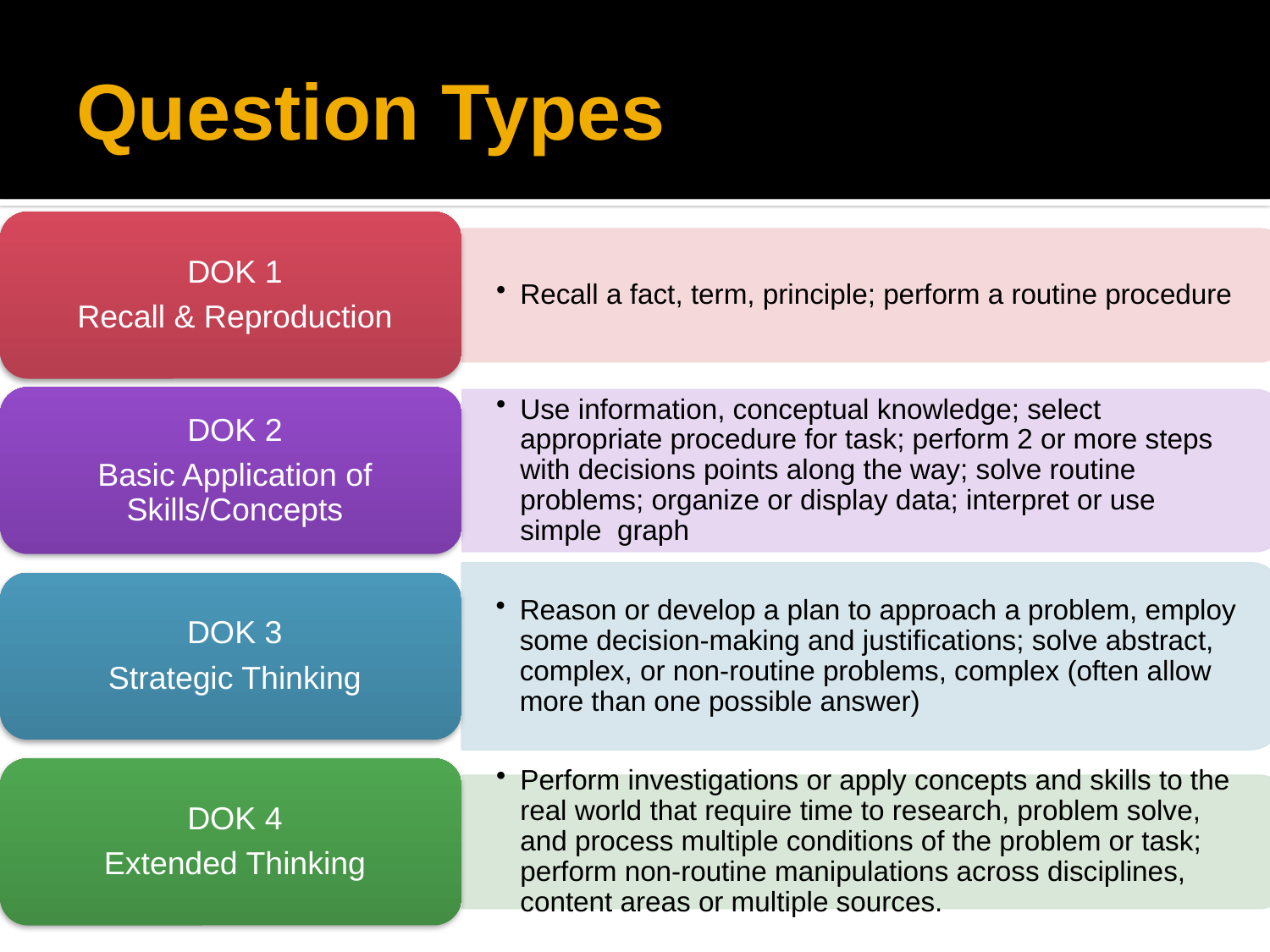

# Question Types
Recall a fact, term, principle; perform a routine procedure
DOK 1
Recall & Reproduction
Use information, conceptual knowledge; select appropriate procedure for task; perform 2 or more steps with decisions points along the way; solve routine problems; organize or display data; interpret or use simple  graph
DOK 2
Basic Application of Skills/Concepts
Reason or develop a plan to approach a problem, employ some decision-making and justifications; solve abstract, complex, or non-routine problems, complex (often allow more than one possible answer)
DOK 3
Strategic Thinking
Perform investigations or apply concepts and skills to the real world that require time to research, problem solve, and process multiple conditions of the problem or task; perform non-routine manipulations across disciplines, content areas or multiple sources.
DOK 4
Extended Thinking